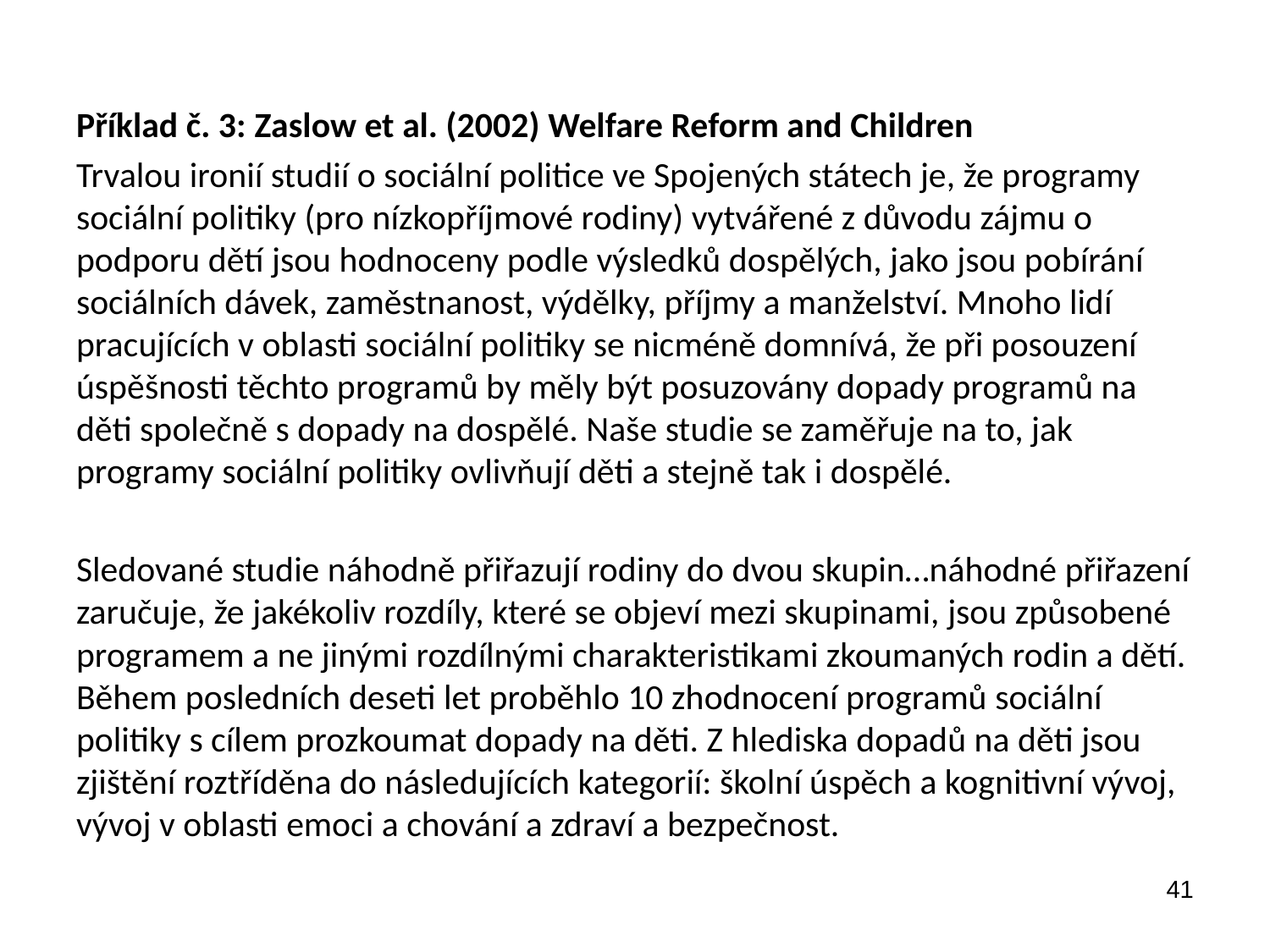

Příklad č. 3: Zaslow et al. (2002) Welfare Reform and Children
Trvalou ironií studií o sociální politice ve Spojených státech je, že programy sociální politiky (pro nízkopříjmové rodiny) vytvářené z důvodu zájmu o podporu dětí jsou hodnoceny podle výsledků dospělých, jako jsou pobírání sociálních dávek, zaměstnanost, výdělky, příjmy a manželství. Mnoho lidí pracujících v oblasti sociální politiky se nicméně domnívá, že při posouzení úspěšnosti těchto programů by měly být posuzovány dopady programů na děti společně s dopady na dospělé. Naše studie se zaměřuje na to, jak programy sociální politiky ovlivňují děti a stejně tak i dospělé.

Sledované studie náhodně přiřazují rodiny do dvou skupin…náhodné přiřazení zaručuje, že jakékoliv rozdíly, které se objeví mezi skupinami, jsou způsobené programem a ne jinými rozdílnými charakteristikami zkoumaných rodin a dětí. Během posledních deseti let proběhlo 10 zhodnocení programů sociální politiky s cílem prozkoumat dopady na děti. Z hlediska dopadů na děti jsou zjištění roztříděna do následujících kategorií: školní úspěch a kognitivní vývoj, vývoj v oblasti emoci a chování a zdraví a bezpečnost.
41